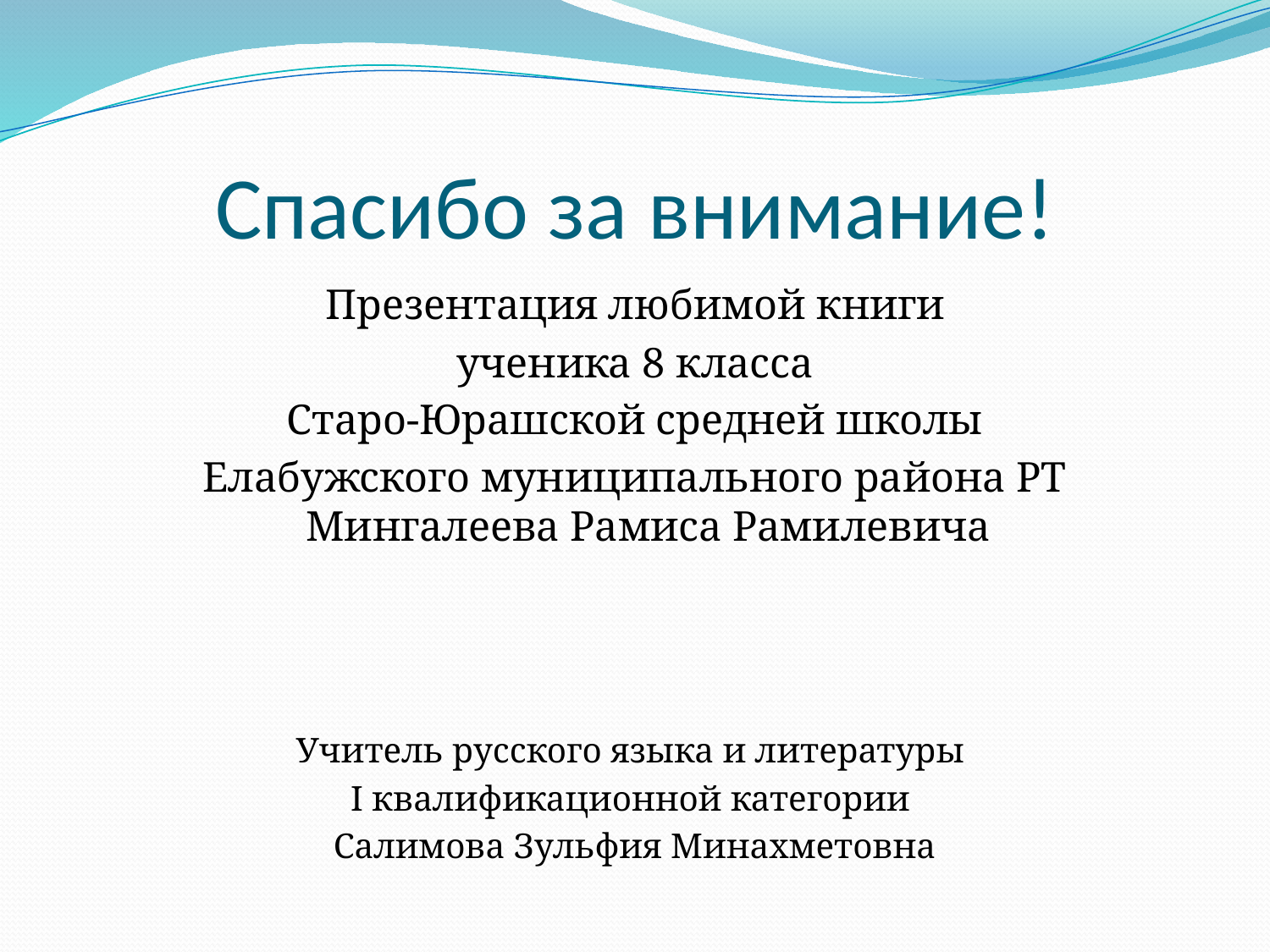

# Спасибо за внимание!
 Презентация любимой книги
ученика 8 класса
 Старо-Юрашской средней школы
Елабужского муниципального района РТ Мингалеева Рамиса Рамилевича

Учитель русского языка и литературы
I квалификационной категории
Салимова Зульфия Минахметовна